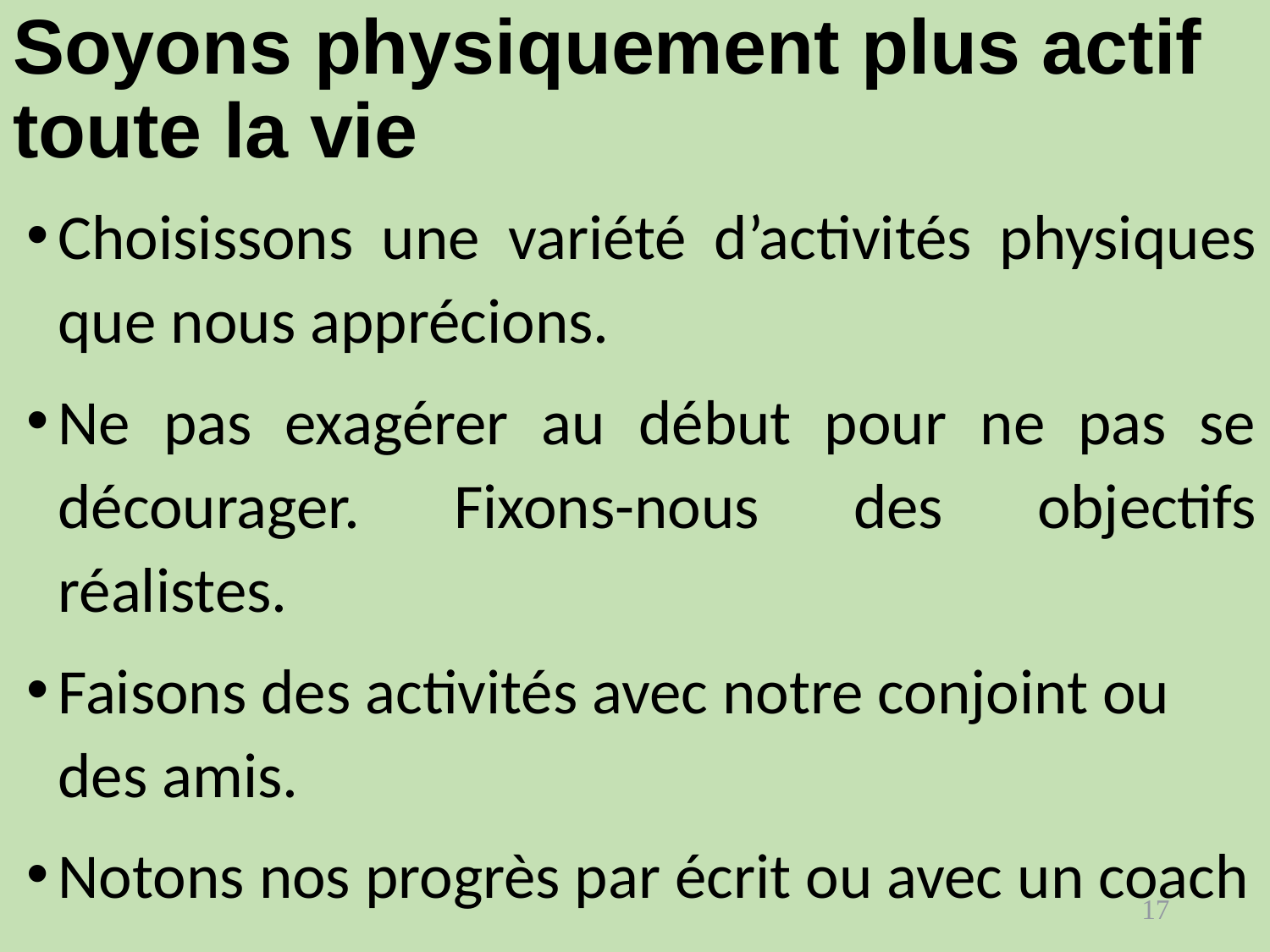

# Soyons physiquement plus actif toute la vie
Choisissons une variété d’activités physiques que nous apprécions.
Ne pas exagérer au début pour ne pas se décourager. Fixons-nous des objectifs réalistes.
Faisons des activités avec notre conjoint ou des amis.
Notons nos progrès par écrit ou avec un coach
Pensons à l’activité physique comme à un jeu.
 Amusons-nous ! Dans un cadre de vie agréable
17